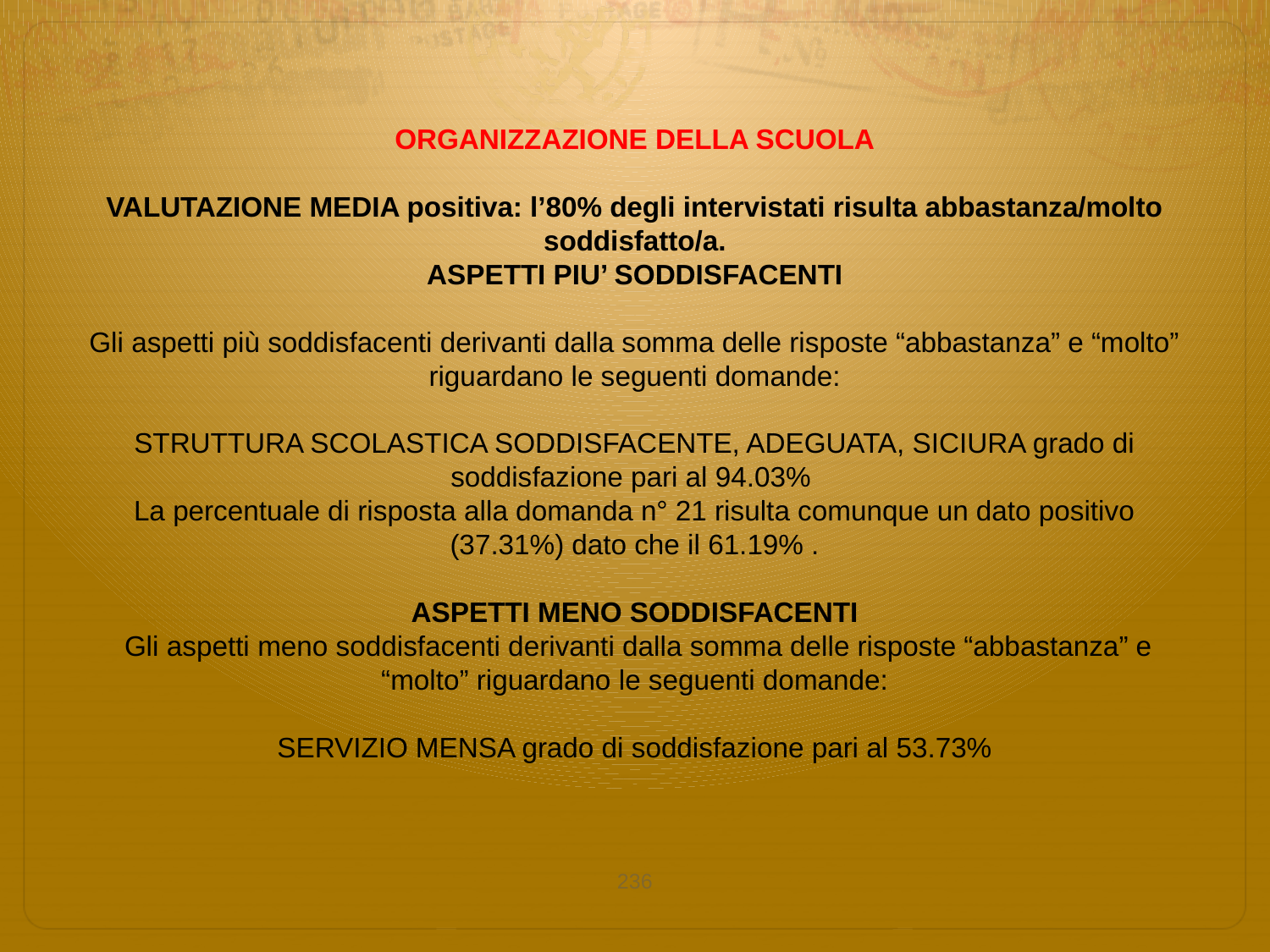

# ORGANIZZAZIONE DELLA SCUOLA   VALUTAZIONE MEDIA positiva: l’80% degli intervistati risulta abbastanza/molto soddisfatto/a. ASPETTI PIU’ SODDISFACENTI   Gli aspetti più soddisfacenti derivanti dalla somma delle risposte “abbastanza” e “molto” riguardano le seguenti domande: STRUTTURA SCOLASTICA SODDISFACENTE, ADEGUATA, SICIURA grado di soddisfazione pari al 94.03% La percentuale di risposta alla domanda n° 21 risulta comunque un dato positivo (37.31%) dato che il 61.19% .   ASPETTI MENO SODDISFACENTI  Gli aspetti meno soddisfacenti derivanti dalla somma delle risposte “abbastanza” e “molto” riguardano le seguenti domande:   SERVIZIO MENSA grado di soddisfazione pari al 53.73%

236